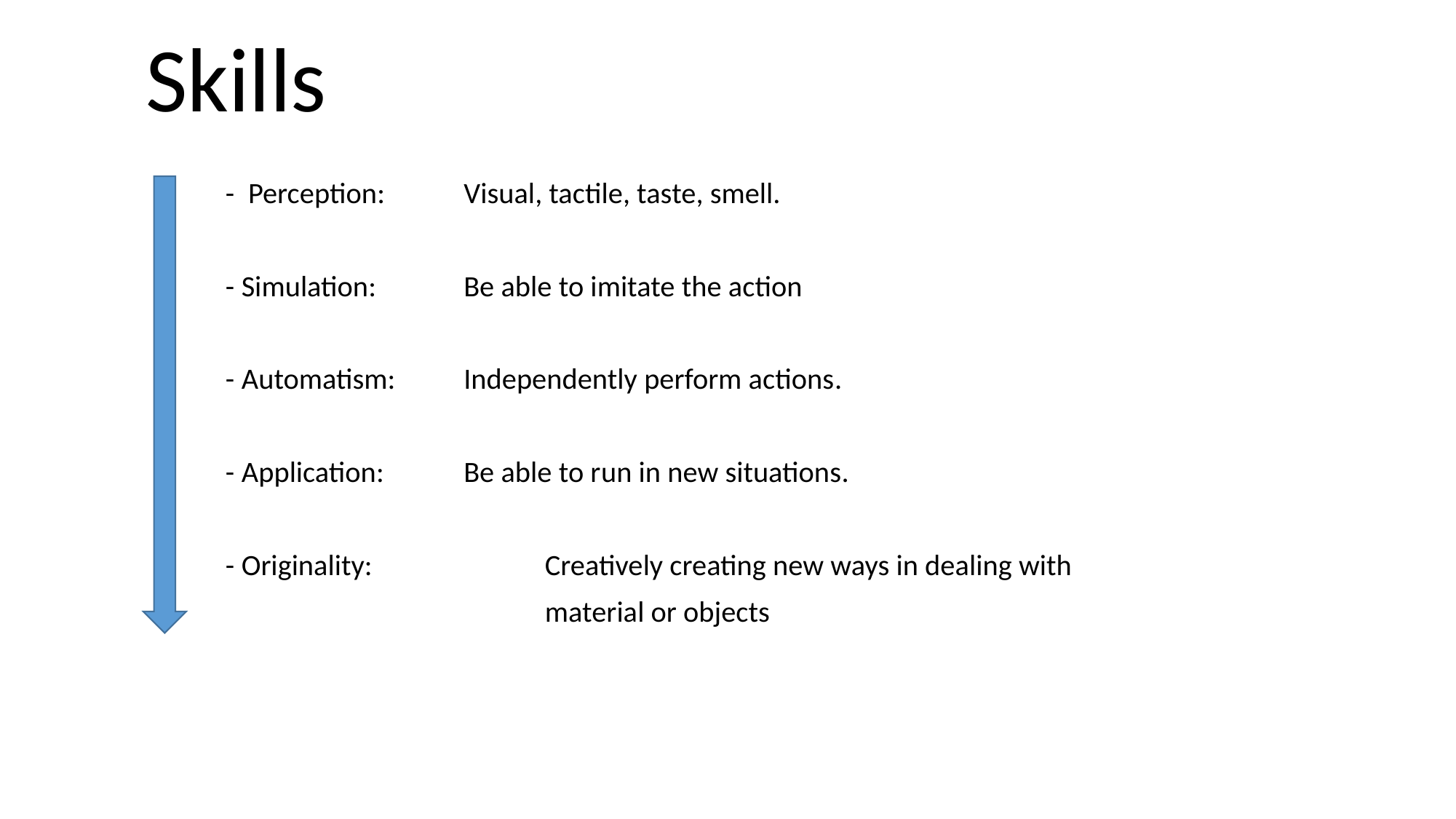

# Skills
-  Perception: 		Visual, tactile, taste, smell.

- Simulation: 		Be able to imitate the action

- Automatism: 		Independently perform actions.

- Application: 		Be able to run in new situations.

- Originality: 	            Creatively creating new ways in dealing with
	            material or objects